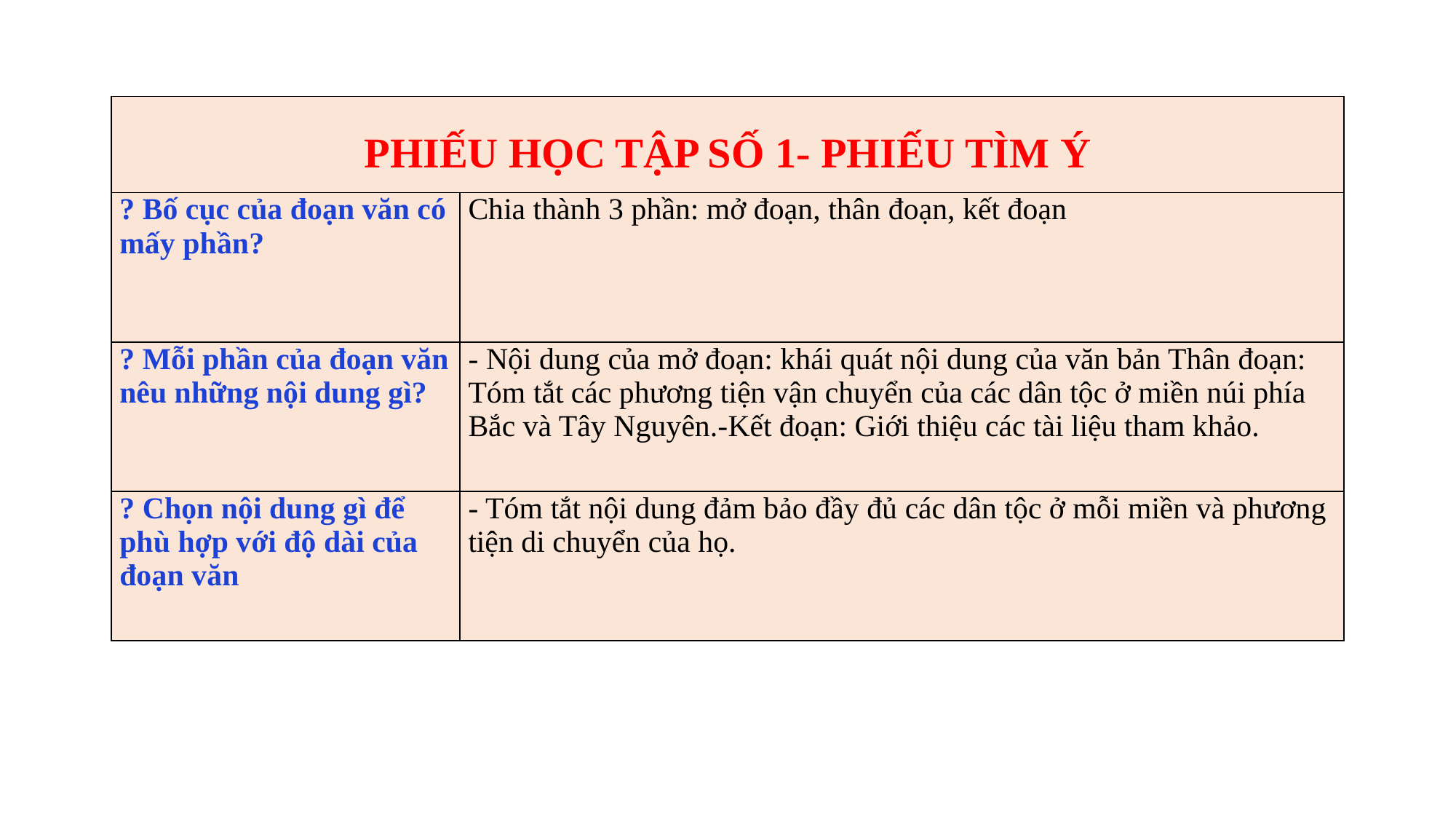

#
| PHIẾU HỌC TẬP SỐ 1- PHIẾU TÌM Ý |  |
| --- | --- |
| ? Bố cục của đoạn văn có mấy phần? | Chia thành 3 phần: mở đoạn, thân đoạn, kết đoạn |
| ? Mỗi phần của đoạn văn nêu những nội dung gì? | - Nội dung của mở đoạn: khái quát nội dung của văn bản Thân đoạn: Tóm tắt các phương tiện vận chuyển của các dân tộc ở miền núi phía Bắc và Tây Nguyên.-Kết đoạn: Giới thiệu các tài liệu tham khảo. |
| ? Chọn nội dung gì để phù hợp với độ dài của đoạn văn | - Tóm tắt nội dung đảm bảo đầy đủ các dân tộc ở mỗi miền và phương tiện di chuyển của họ. |
| PHIẾU TÌM Ý |  |
| --- | --- |
| - Bố cục của đoạn văn có mấy phần | Chia thành 3 phần: mở đoạn, thân đoạn, kết đoạn |
| - Mỗi phần của đoạn văn nêu những nội dung gì? | - Nội dung của mở đoạn: khái quát nội dung của văn bản Thân đoạn: Tóm tắt các phương tiện vận chuyển của các dân tộc ở miền núi phía Bắc và Tây Nguyên.-Kết đoạn: Giới thiệu các tài liệu tham khảo. |
| - Chọn nội dung gì để phù hợp với độ dài của đoạn văn | - Tóm tắt nội dung đảm bảo đầy đủ các dân tộc ở mỗi miền và phương tiện di chuyển của họ. |